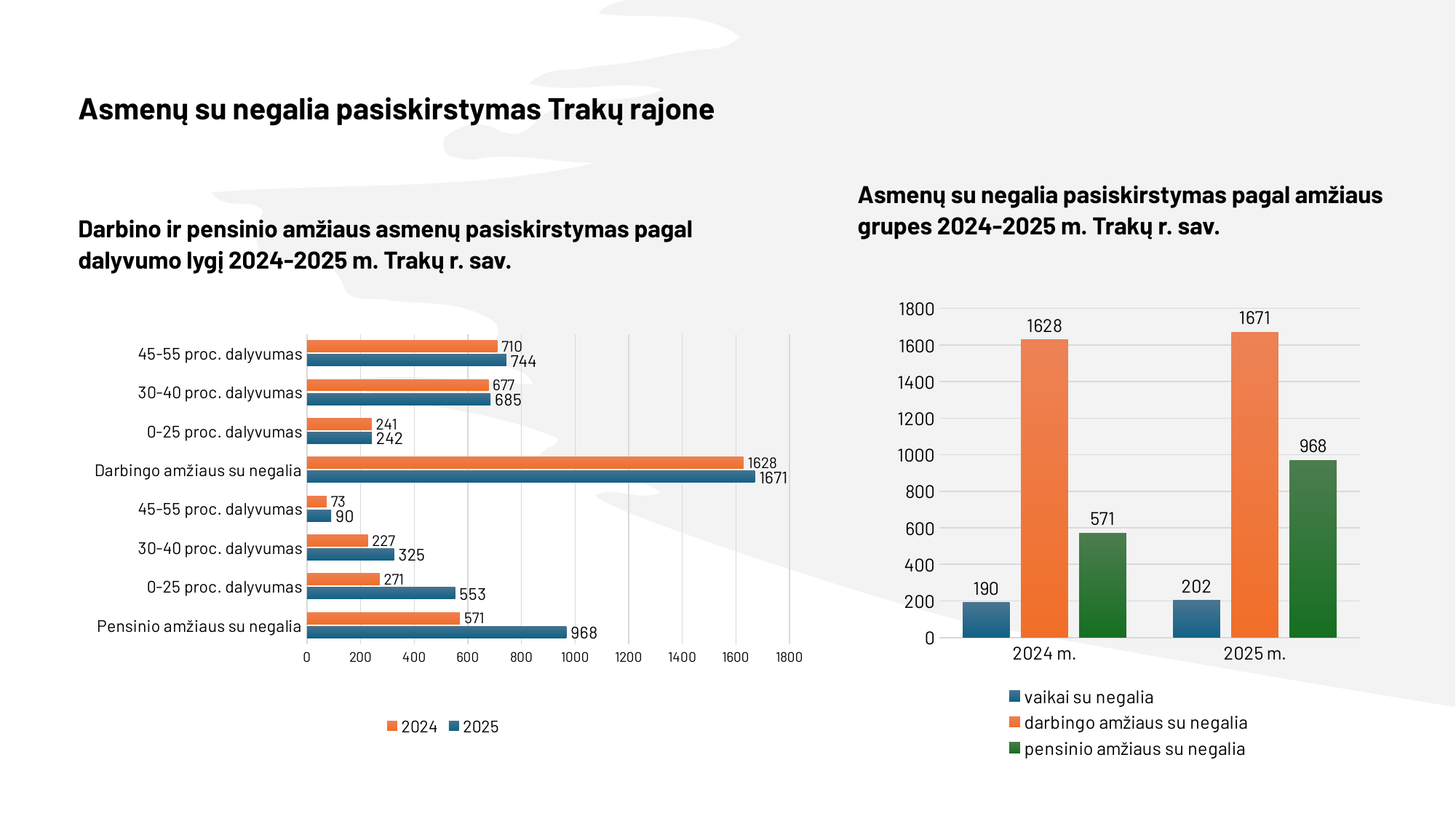

# Asmenų su negalia pasiskirstymas Trakų rajone
Asmenų su negalia pasiskirstymas pagal amžiaus grupes 2024-2025 m. Trakų r. sav.
Darbino ir pensinio amžiaus asmenų pasiskirstymas pagal dalyvumo lygį 2024-2025 m. Trakų r. sav.

### Chart

| Category | 2025 | 2024 |
|---|---|---|
| Pensinio amžiaus su negalia | 968.0 | 571.0 |
| 0-25 proc. dalyvumas | 553.0 | 271.0 |
| 30-40 proc. dalyvumas | 325.0 | 227.0 |
| 45-55 proc. dalyvumas | 90.0 | 73.0 |
| Darbingo amžiaus su negalia | 1671.0 | 1628.0 |
| 0-25 proc. dalyvumas | 242.0 | 241.0 |
| 30-40 proc. dalyvumas | 685.0 | 677.0 |
| 45-55 proc. dalyvumas | 744.0 | 710.0 |

### Chart

| Category | vaikai su negalia | darbingo amžiaus su negalia | pensinio amžiaus su negalia |
|---|---|---|---|
| 2024 m. | 190.0 | 1628.0 | 571.0 |
| 2025 m. | 202.0 | 1671.0 | 968.0 |